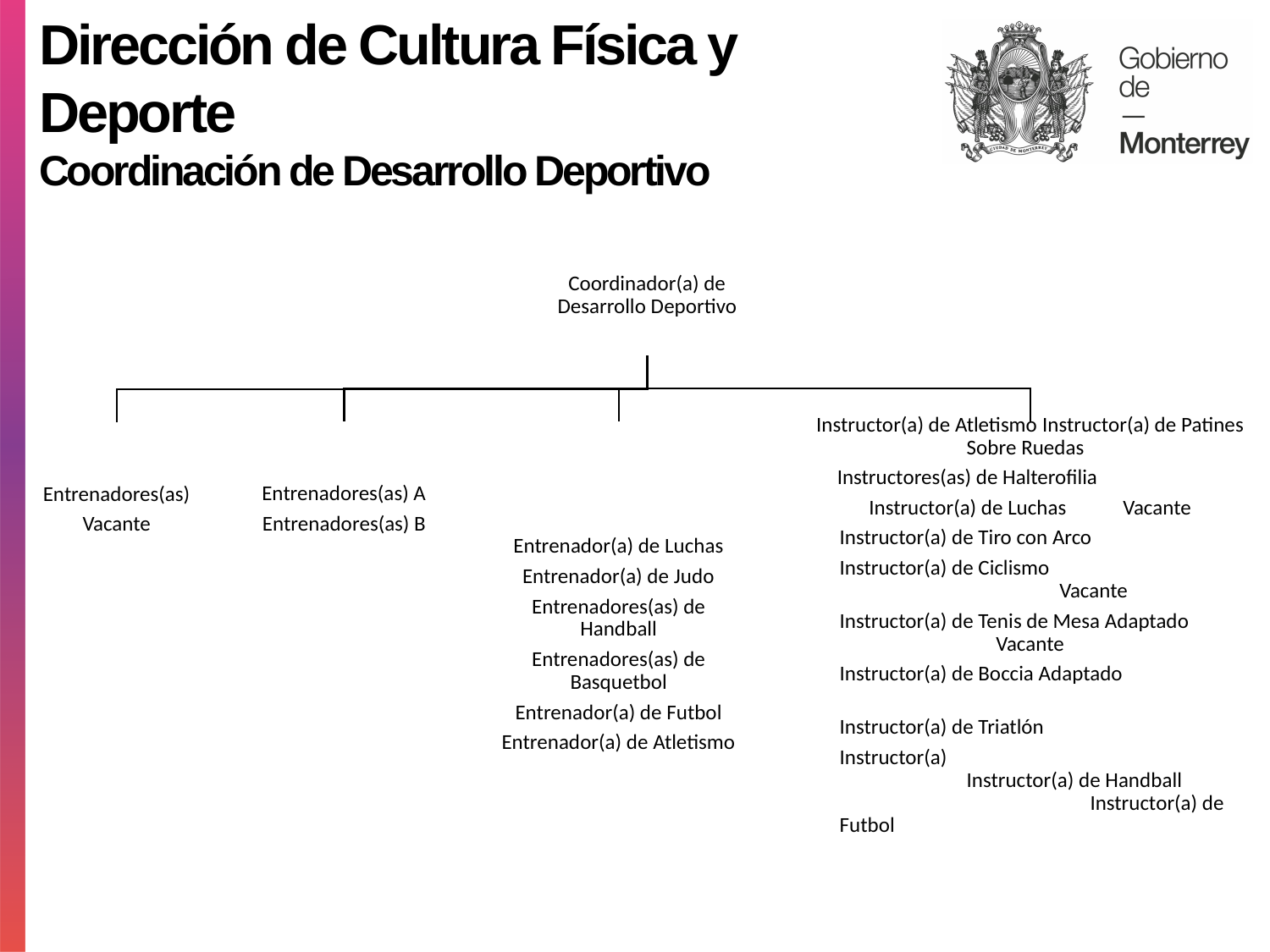

Dirección de Cultura Física y Deporte
Coordinación de Desarrollo Deportivo
Coordinador(a) de
Desarrollo Deportivo
Entrenadores(as)
Vacante
Entrenadores(as) A
Entrenadores(as) B
Entrenador(a) de Luchas
Entrenador(a) de Judo
Entrenadores(as) de Handball
Entrenadores(as) de Basquetbol
Entrenador(a) de Futbol
Entrenador(a) de Atletismo
Instructor(a) de Atletismo Instructor(a) de Patines Sobre Ruedas
Instructores(as) de Halterofilia
Instructor(a) de Luchas 	Vacante
Instructor(a) de Tiro con Arco
Instructor(a) de Ciclismo 			Vacante
Instructor(a) de Tenis de Mesa Adaptado 	Vacante
Instructor(a) de Boccia Adaptado
Instructor(a) de Triatlón
Instructor(a) 				Instructor(a) de Handball			Instructor(a) de Futbol